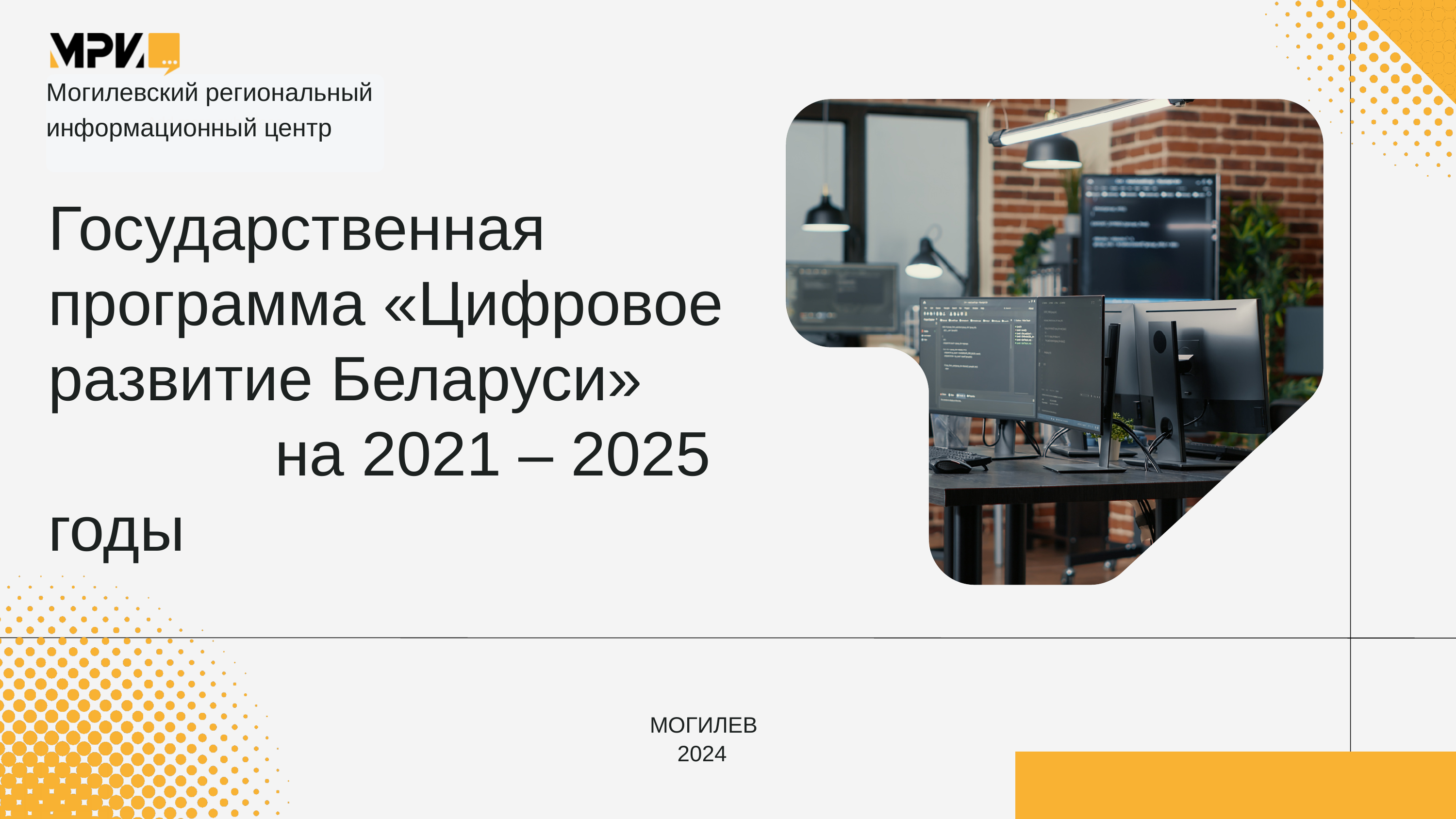

Могилевский региональный
информационный центр

Add more sub-ideas

Государственная программа «Цифровое развитие Беларуси»                         на 2021 – 2025 годы

МОГИЛЕВ
2024